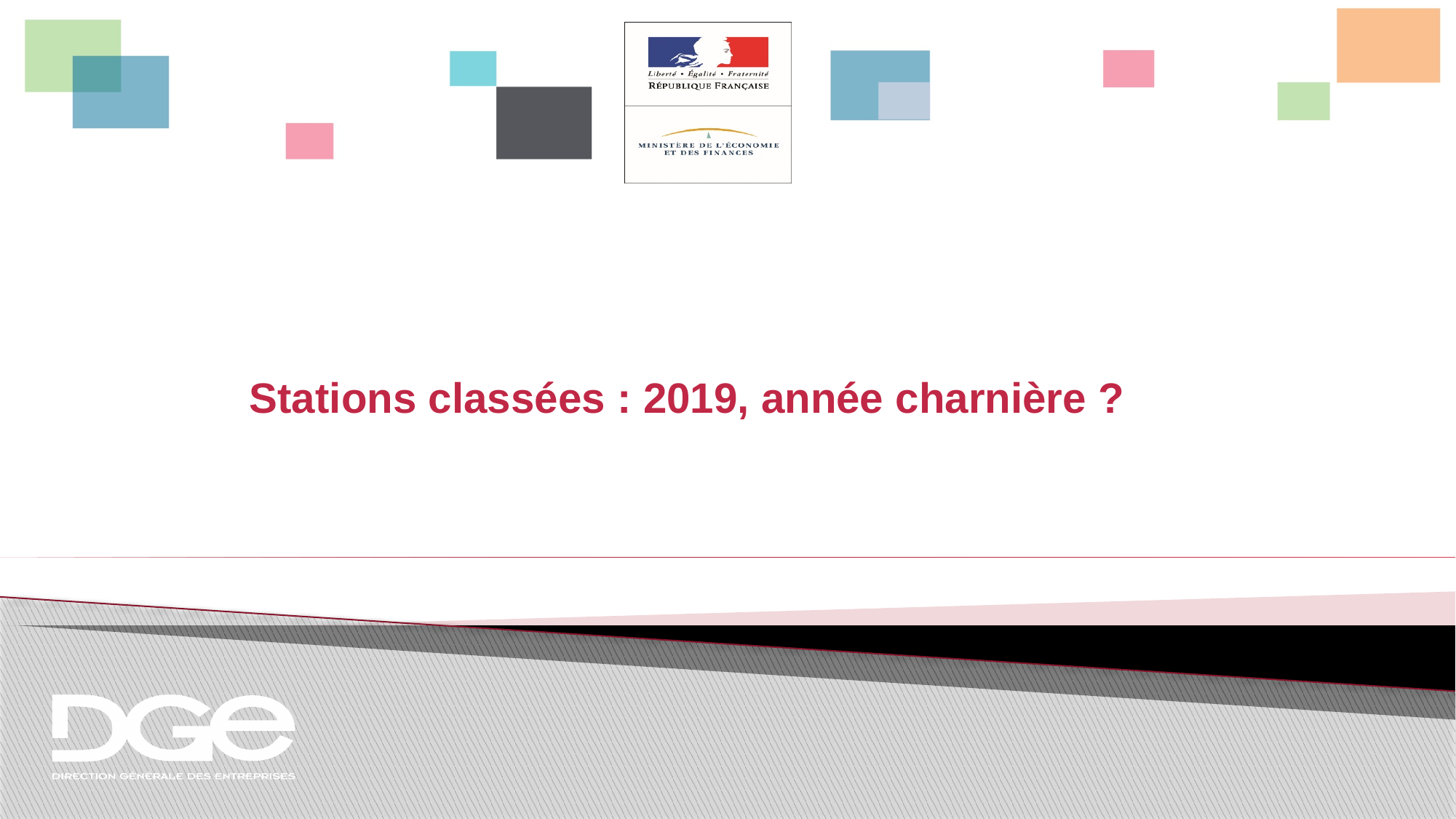

# Stations classées : 2019, année charnière ?